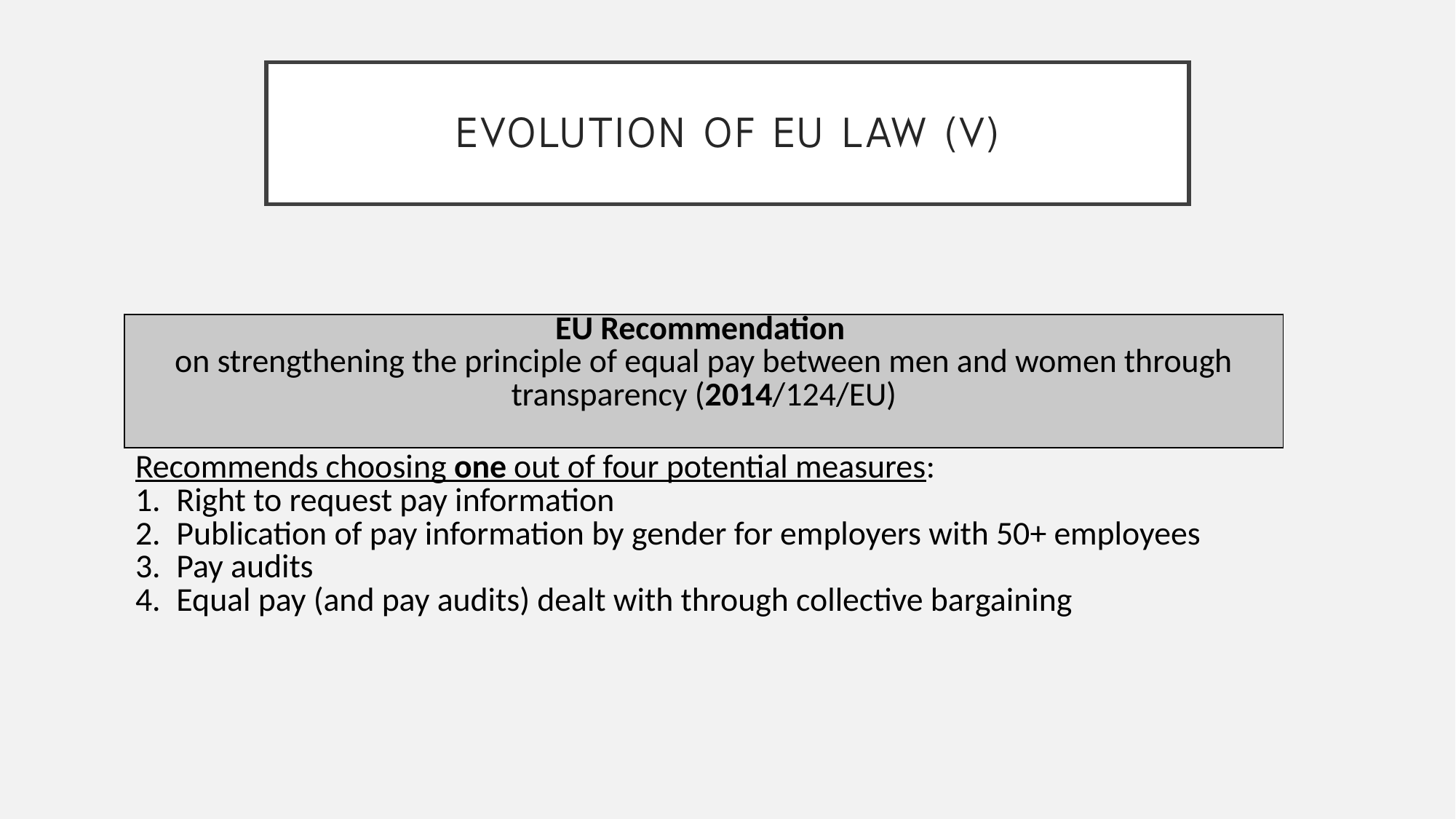

# Evolution of eu law (V)
| EU Recommendation on strengthening the principle of equal pay between men and women through transparency (2014/124/EU) |
| --- |
| Recommends choosing one out of four potential measures: Right to request pay information Publication of pay information by gender for employers with 50+ employees Pay audits Equal pay (and pay audits) dealt with through collective bargaining |